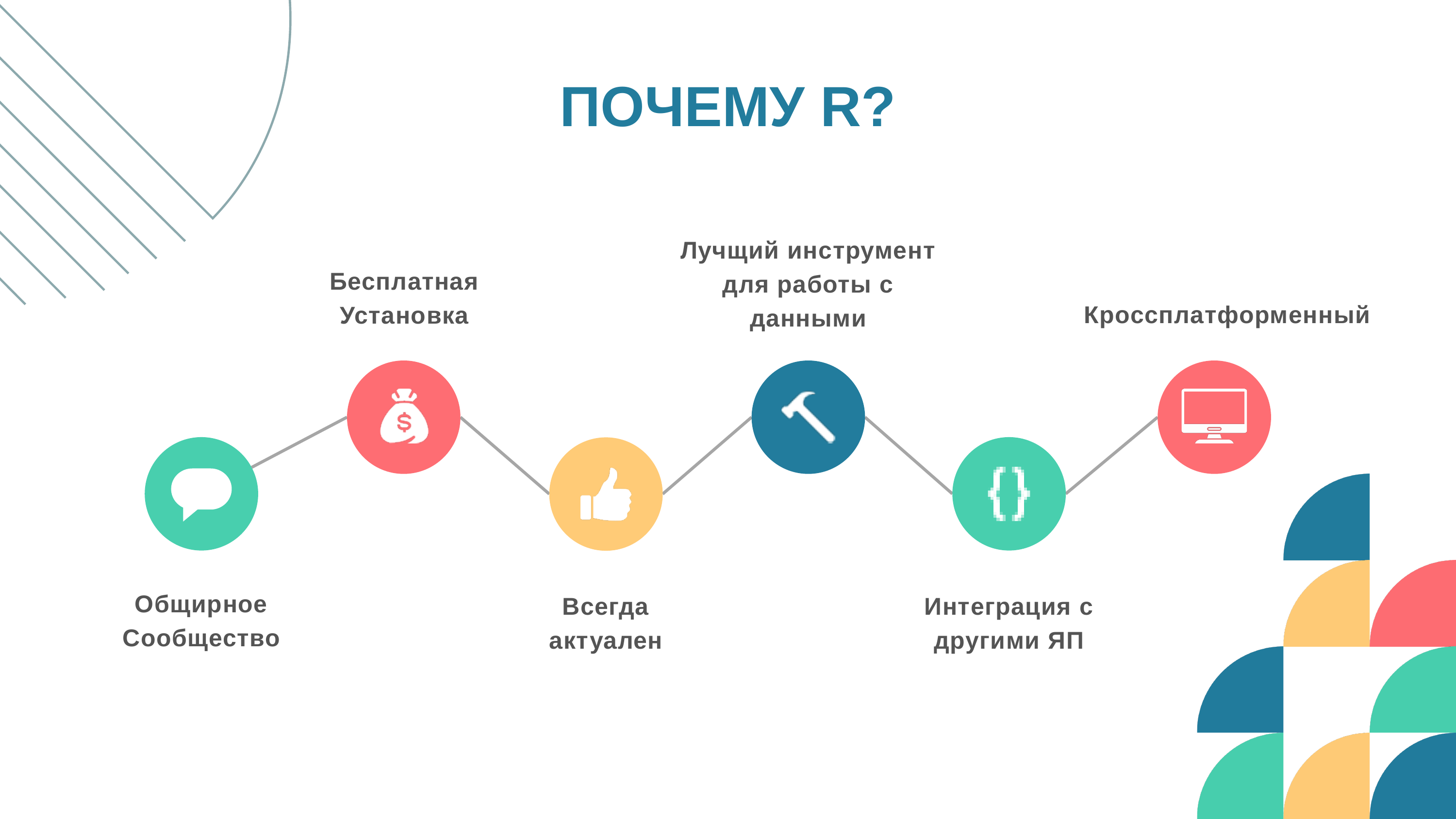

ПОЧЕМУ R?
Лучщий инструмент для работы с данными
Бесплатная Установка
Кроссплатформенный

Общирное Сообщество
Всегда актуален
Интеграция с другими ЯП